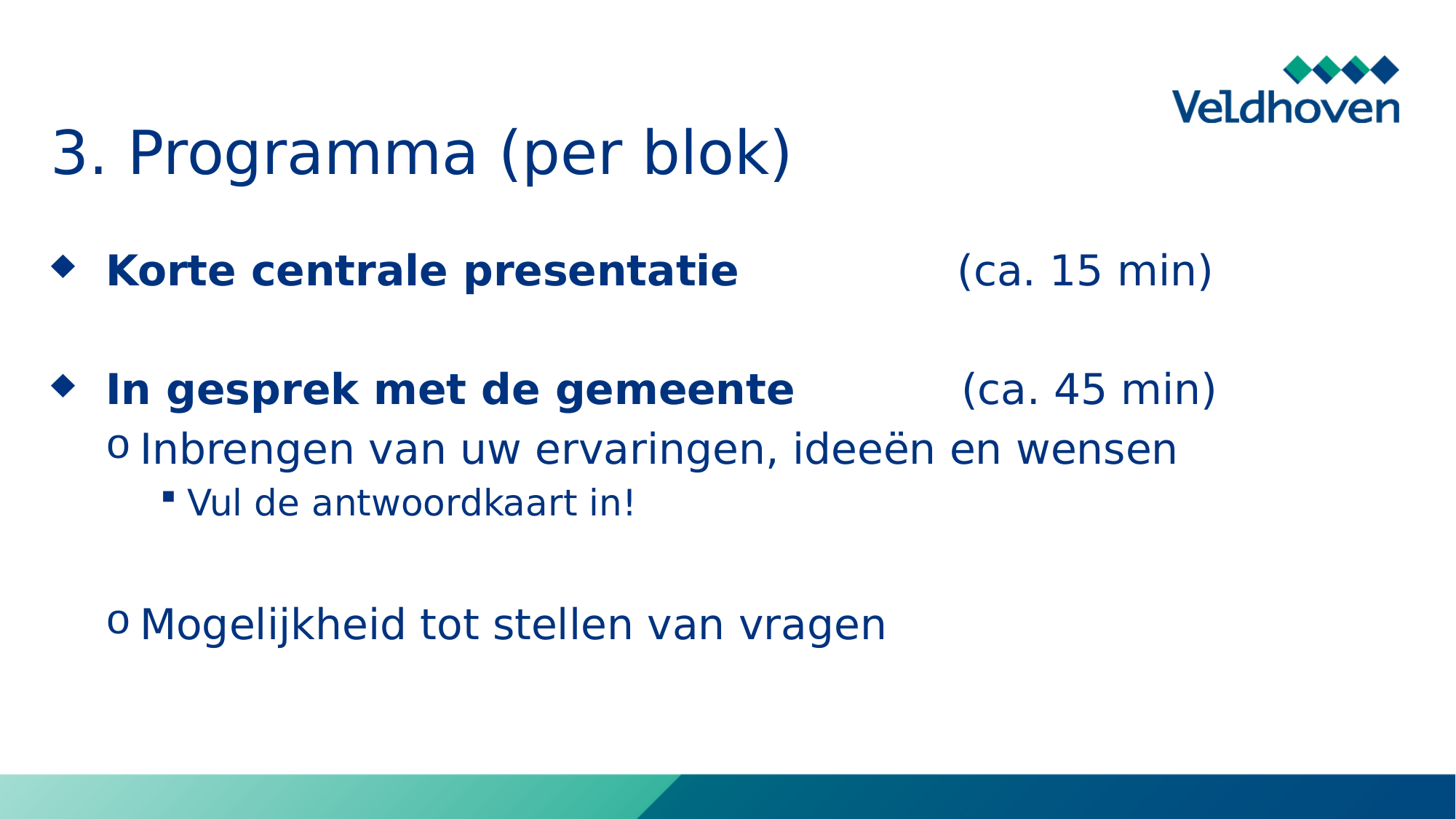

3. Programma (per blok)
Korte centrale presentatie                (ca. 15 min)

In gesprek met de gemeente          (ca. 45 min)
Inbrengen van uw ervaringen, ideeën en wensen
Vul de antwoordkaart in!

Mogelijkheid tot stellen van vragen